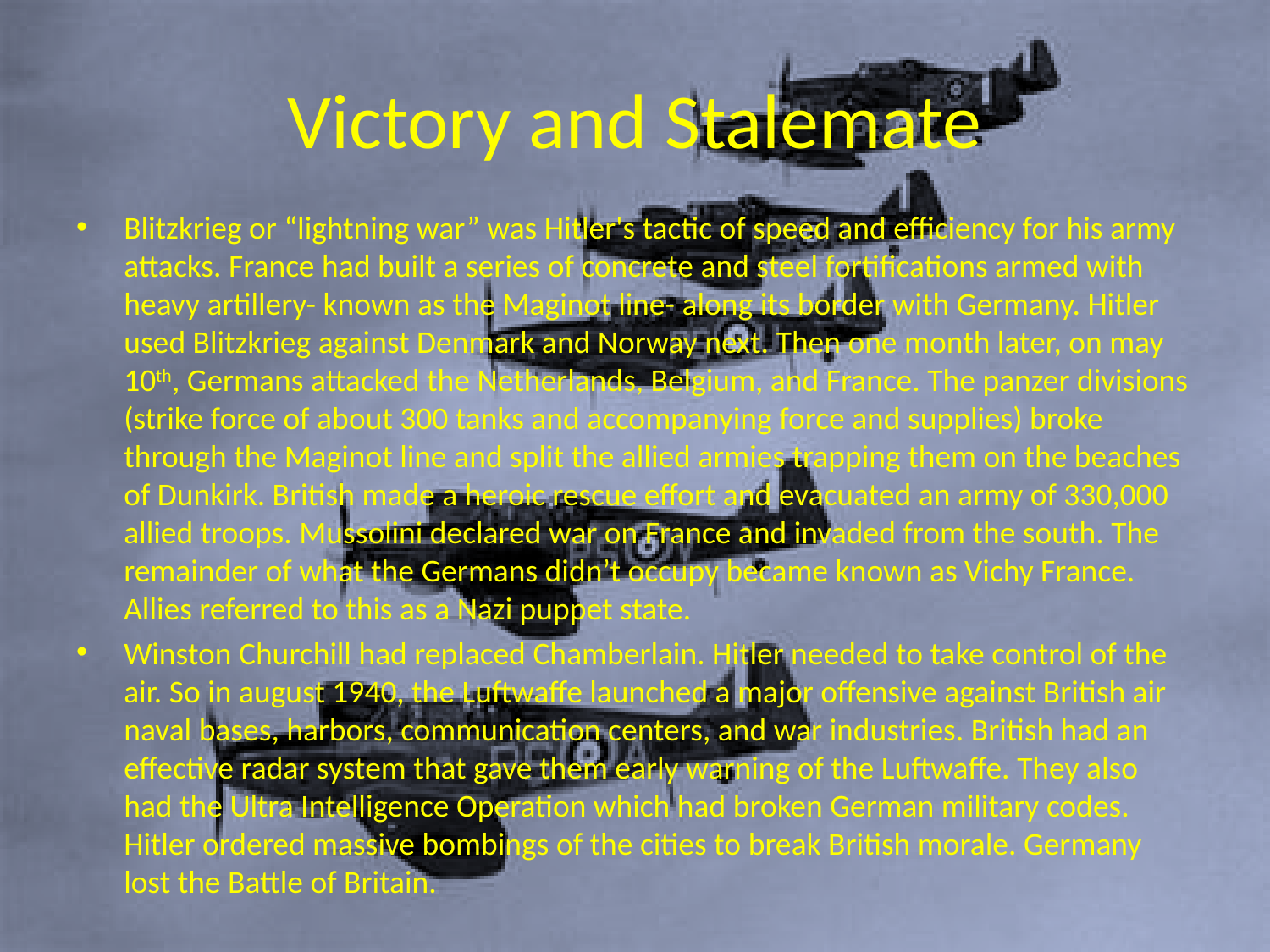

# Victory and Stalemate
Blitzkrieg or “lightning war” was Hitler's tactic of speed and efficiency for his army attacks. France had built a series of concrete and steel fortifications armed with heavy artillery- known as the Maginot line- along its border with Germany. Hitler used Blitzkrieg against Denmark and Norway next. Then one month later, on may 10th, Germans attacked the Netherlands, Belgium, and France. The panzer divisions (strike force of about 300 tanks and accompanying force and supplies) broke through the Maginot line and split the allied armies trapping them on the beaches of Dunkirk. British made a heroic rescue effort and evacuated an army of 330,000 allied troops. Mussolini declared war on France and invaded from the south. The remainder of what the Germans didn’t occupy became known as Vichy France. Allies referred to this as a Nazi puppet state.
Winston Churchill had replaced Chamberlain. Hitler needed to take control of the air. So in august 1940, the Luftwaffe launched a major offensive against British air naval bases, harbors, communication centers, and war industries. British had an effective radar system that gave them early warning of the Luftwaffe. They also had the Ultra Intelligence Operation which had broken German military codes. Hitler ordered massive bombings of the cities to break British morale. Germany lost the Battle of Britain.